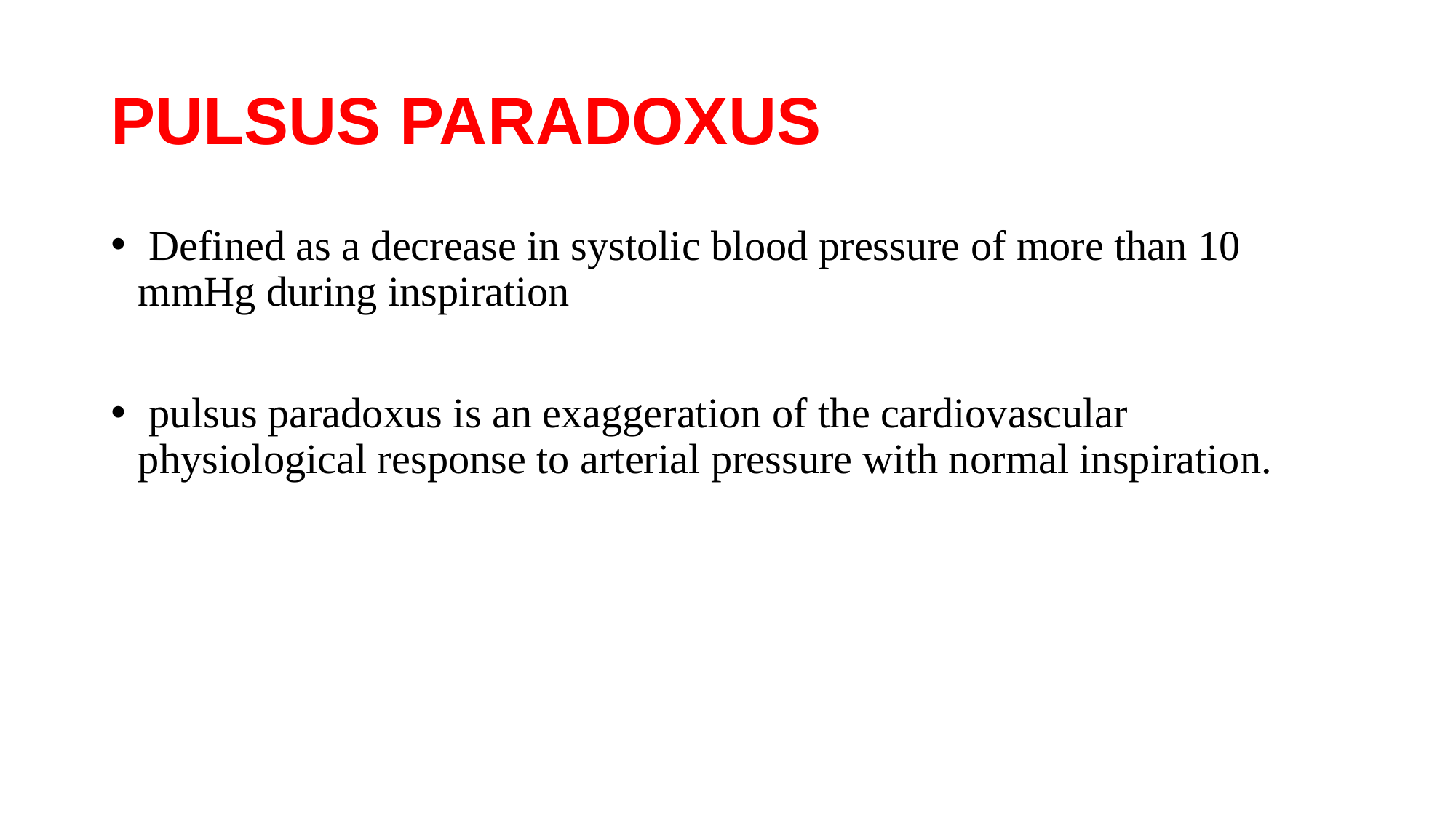

# PULSUS PARADOXUS
 Defined as a decrease in systolic blood pressure of more than 10 mmHg during inspiration

 pulsus paradoxus is an exaggeration of the cardiovascular physiological response to arterial pressure with normal inspiration.